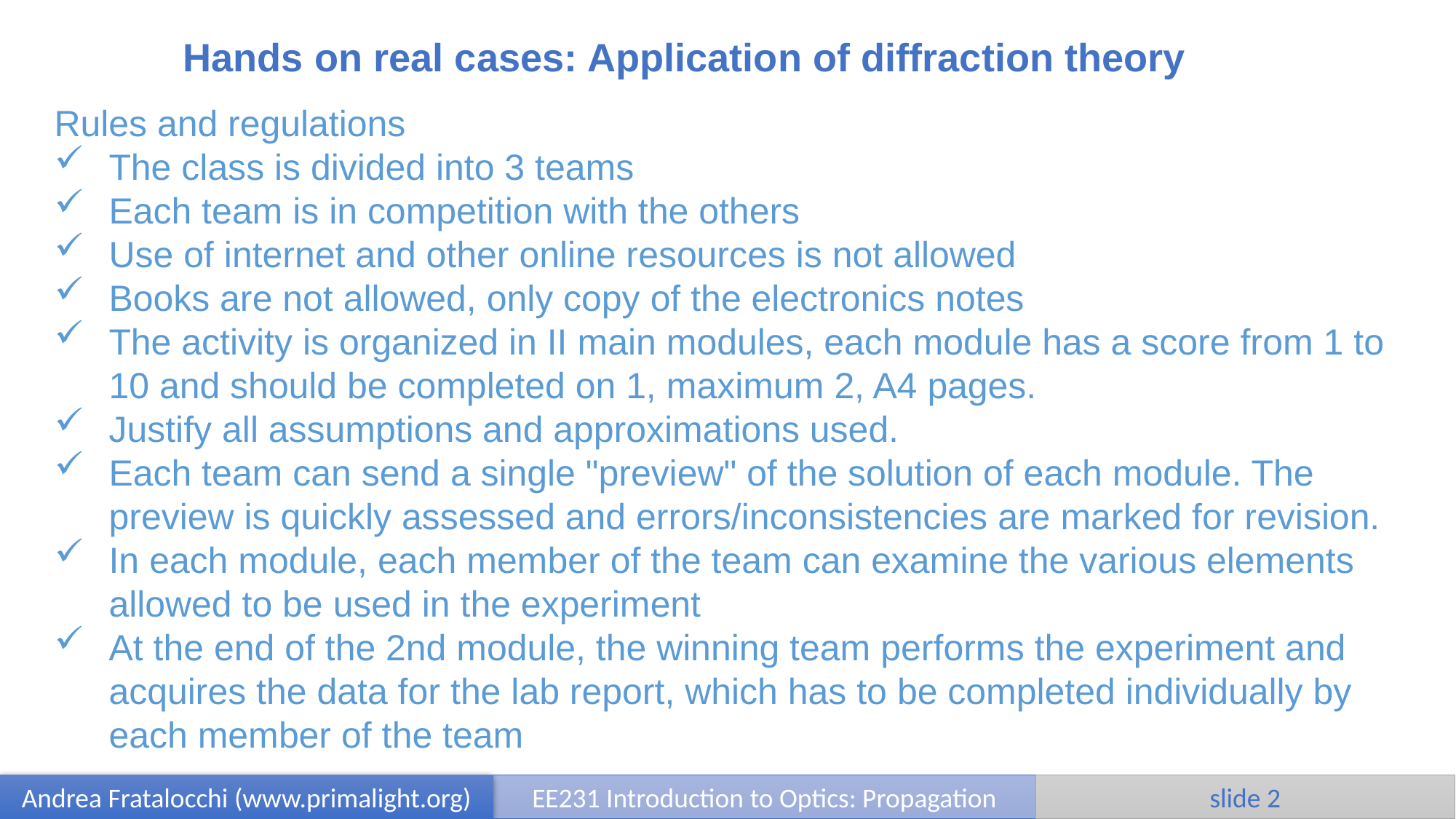

Hands on real cases: Application of diffraction theory
Rules and regulations
The class is divided into 3 teams
Each team is in competition with the others
Use of internet and other online resources is not allowed
Books are not allowed, only copy of the electronics notes
The activity is organized in II main modules, each module has a score from 1 to 10 and should be completed on 1, maximum 2, A4 pages.
Justify all assumptions and approximations used.
Each team can send a single "preview" of the solution of each module. The preview is quickly assessed and errors/inconsistencies are marked for revision.
In each module, each member of the team can examine the various elements allowed to be used in the experiment
At the end of the 2nd module, the winning team performs the experiment and acquires the data for the lab report, which has to be completed individually by each member of the team